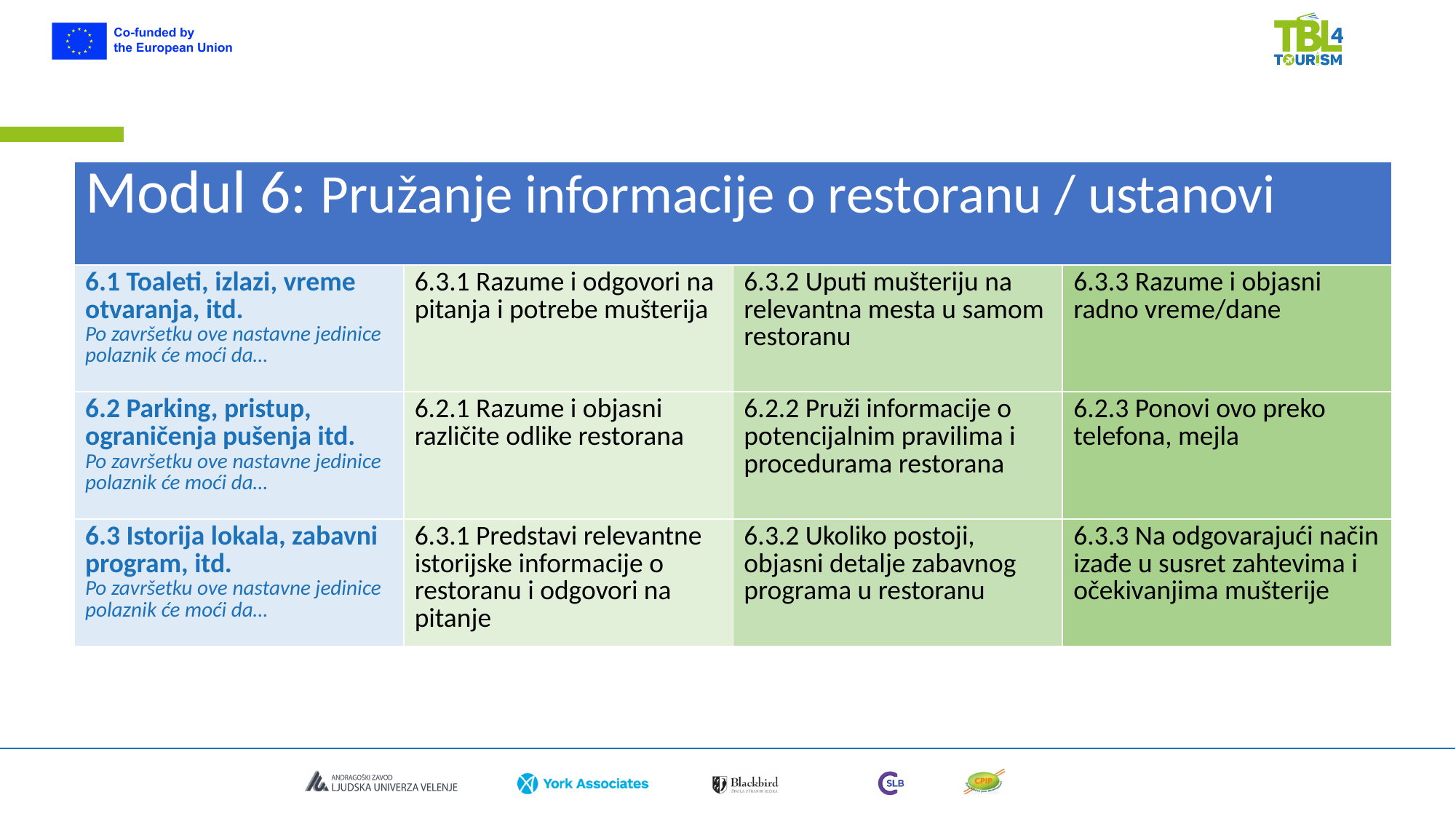

| Modul 6: Pružanje informacije o restoranu / ustanovi |  |  |  |
| --- | --- | --- | --- |
| 6.1 Toaleti, izlazi, vreme otvaranja, itd. Po završetku ove nastavne jedinice polaznik će moći da… | 6.3.1 Razume i odgovori na pitanja i potrebe mušterija | 6.3.2 Uputi mušteriju na relevantna mesta u samom restoranu | 6.3.3 Razume i objasni radno vreme/dane |
| 6.2 Parking, pristup, ograničenja pušenja itd. Po završetku ove nastavne jedinice polaznik će moći da… | 6.2.1 Razume i objasni različite odlike restorana | 6.2.2 Pruži informacije o potencijalnim pravilima i procedurama restorana | 6.2.3 Ponovi ovo preko telefona, mejla |
| 6.3 Istorija lokala, zabavni program, itd. Po završetku ove nastavne jedinice polaznik će moći da… | 6.3.1 Predstavi relevantne istorijske informacije o restoranu i odgovori na pitanje | 6.3.2 Ukoliko postoji, objasni detalje zabavnog programa u restoranu | 6.3.3 Na odgovarajući način izađe u susret zahtevima i očekivanjima mušterije |